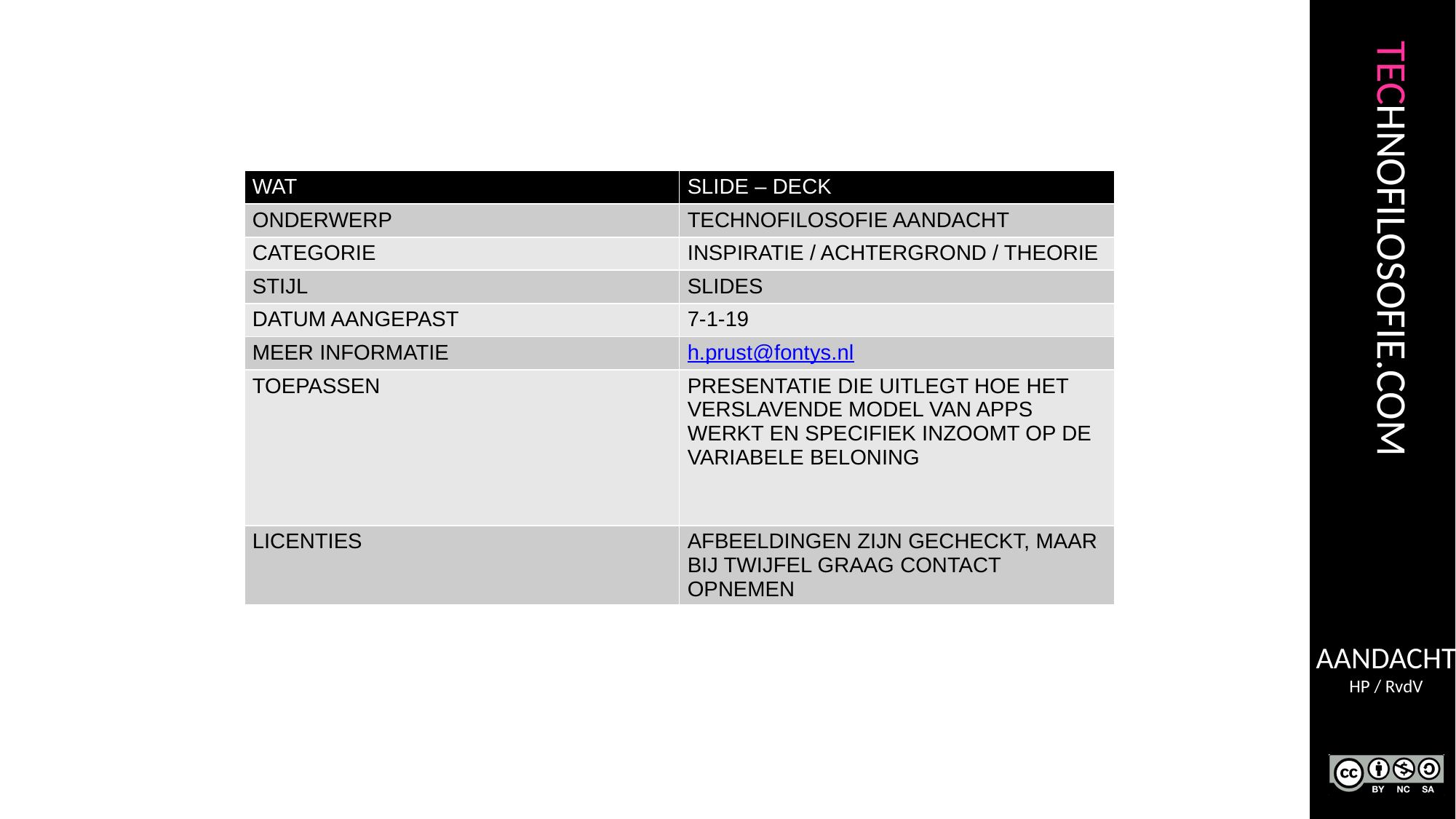

| WAT | SLIDE – DECK |
| --- | --- |
| ONDERWERP | TECHNOFILOSOFIE AANDACHT |
| CATEGORIE | INSPIRATIE / ACHTERGROND / THEORIE |
| STIJL | SLIDES |
| DATUM AANGEPAST | 7-1-19 |
| MEER INFORMATIE | h.prust@fontys.nl |
| TOEPASSEN | PRESENTATIE DIE UITLEGT HOE HET VERSLAVENDE MODEL VAN APPS WERKT EN SPECIFIEK INZOOMT OP DE VARIABELE BELONING |
| LICENTIES | AFBEELDINGEN ZIJN GECHECKT, MAAR BIJ TWIJFEL GRAAG CONTACT OPNEMEN |